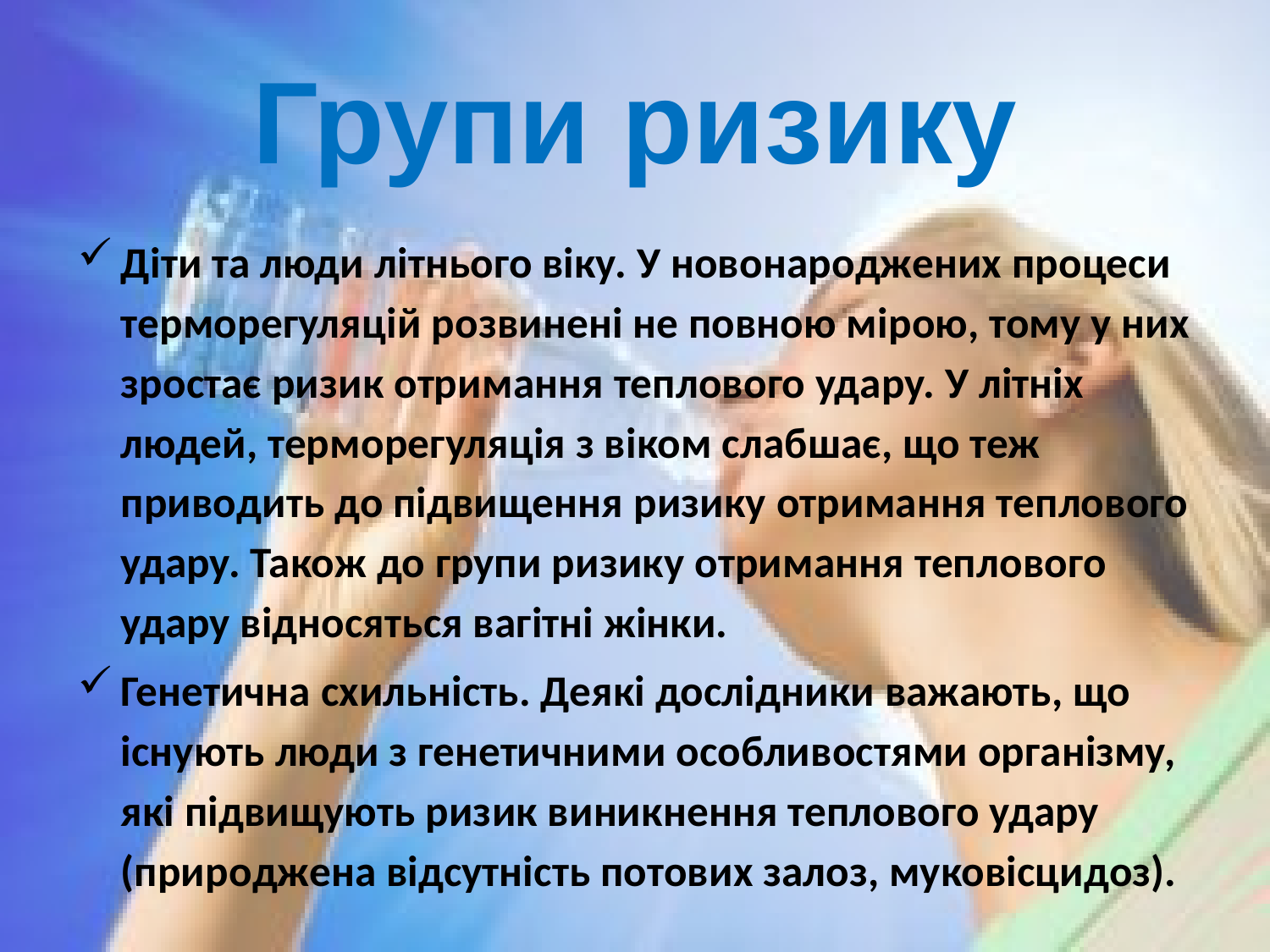

# Групи ризику
Діти та люди літнього віку. У новонароджених процеси терморегуляцій розвинені не повною мірою, тому у них зростає ризик отримання теплового удару. У літніх людей, терморегуляція з віком слабшає, що теж приводить до підвищення ризику отримання теплового удару. Також до групи ризику отримання теплового удару відносяться вагітні жінки.
Генетична схильність. Деякі дослідники важають, що існують люди з генетичними особливостями організму, які підвищують ризик виникнення теплового удару (природжена відсутність потових залоз, муковісцидоз).